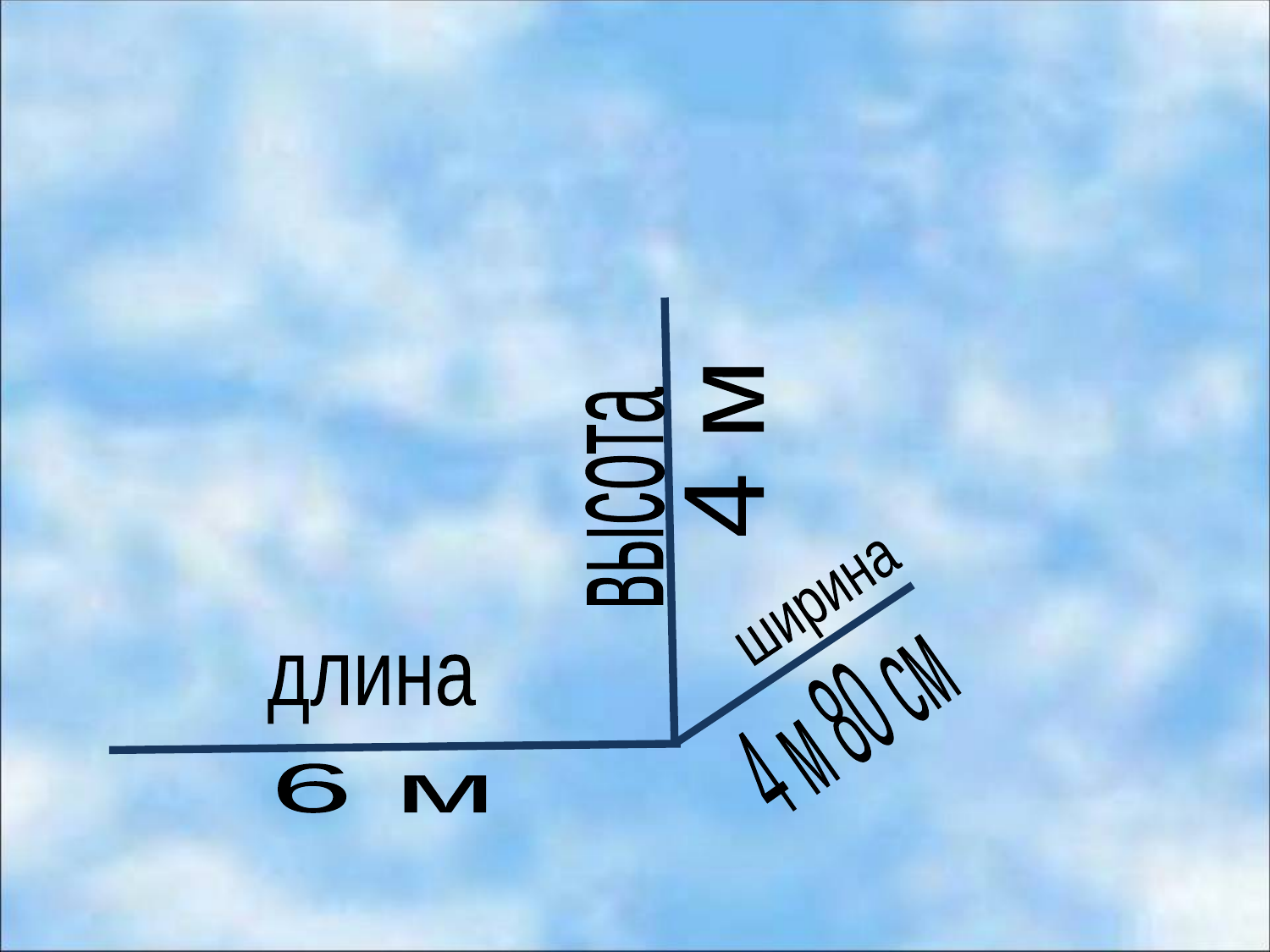

4 м
высота
ширина

длина
4 м 80 см

6 м